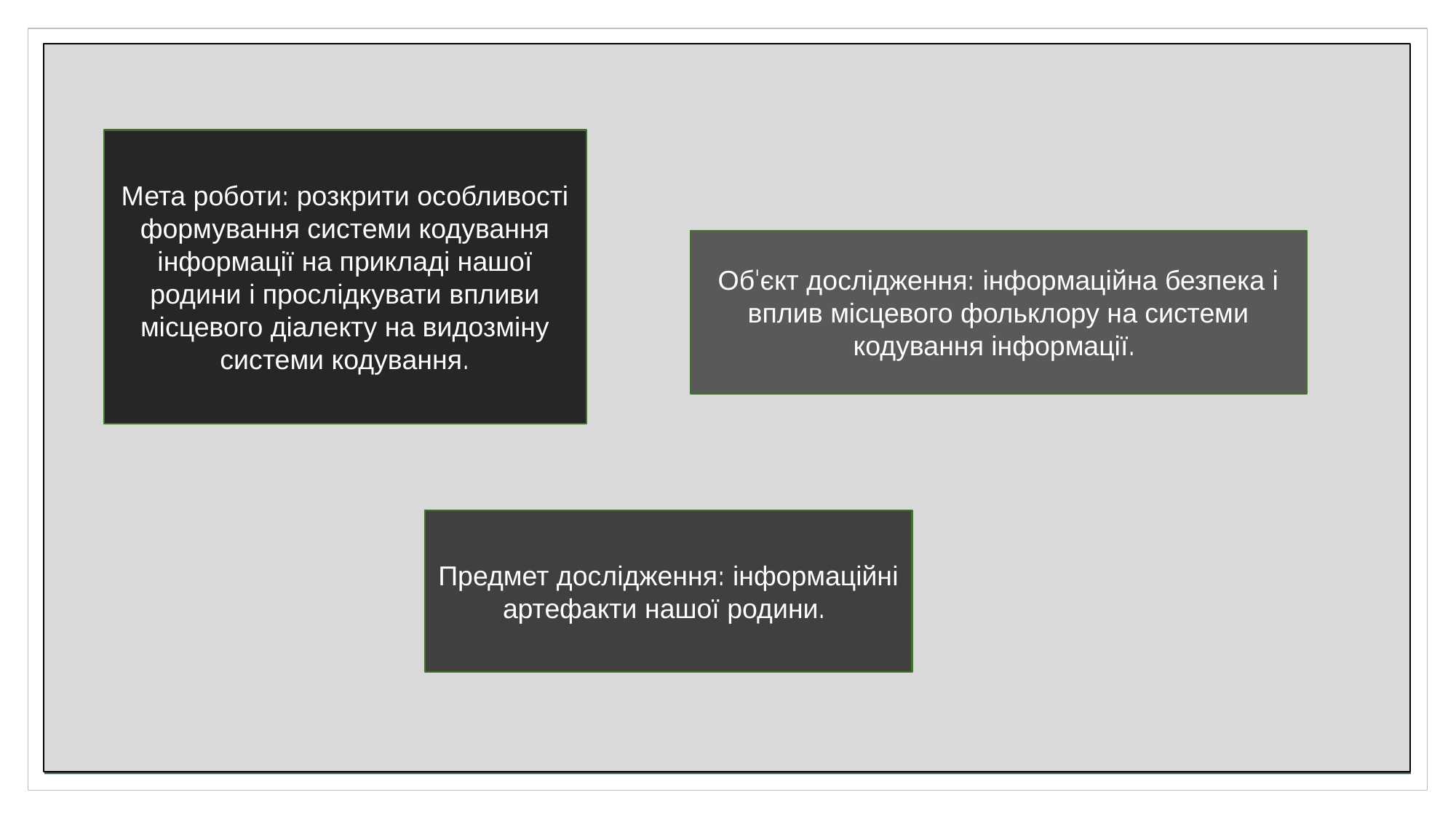

Мета роботи: розкрити особливості формування системи кодування інформації на прикладі нашої родини і прослідкувати впливи місцевого діалекту на видозміну системи кодування.
Об'єкт дослідження: інформаційна безпека і вплив місцевого фольклору на системи кодування інформації.
Предмет дослідження: інформаційні артефакти нашої родини.